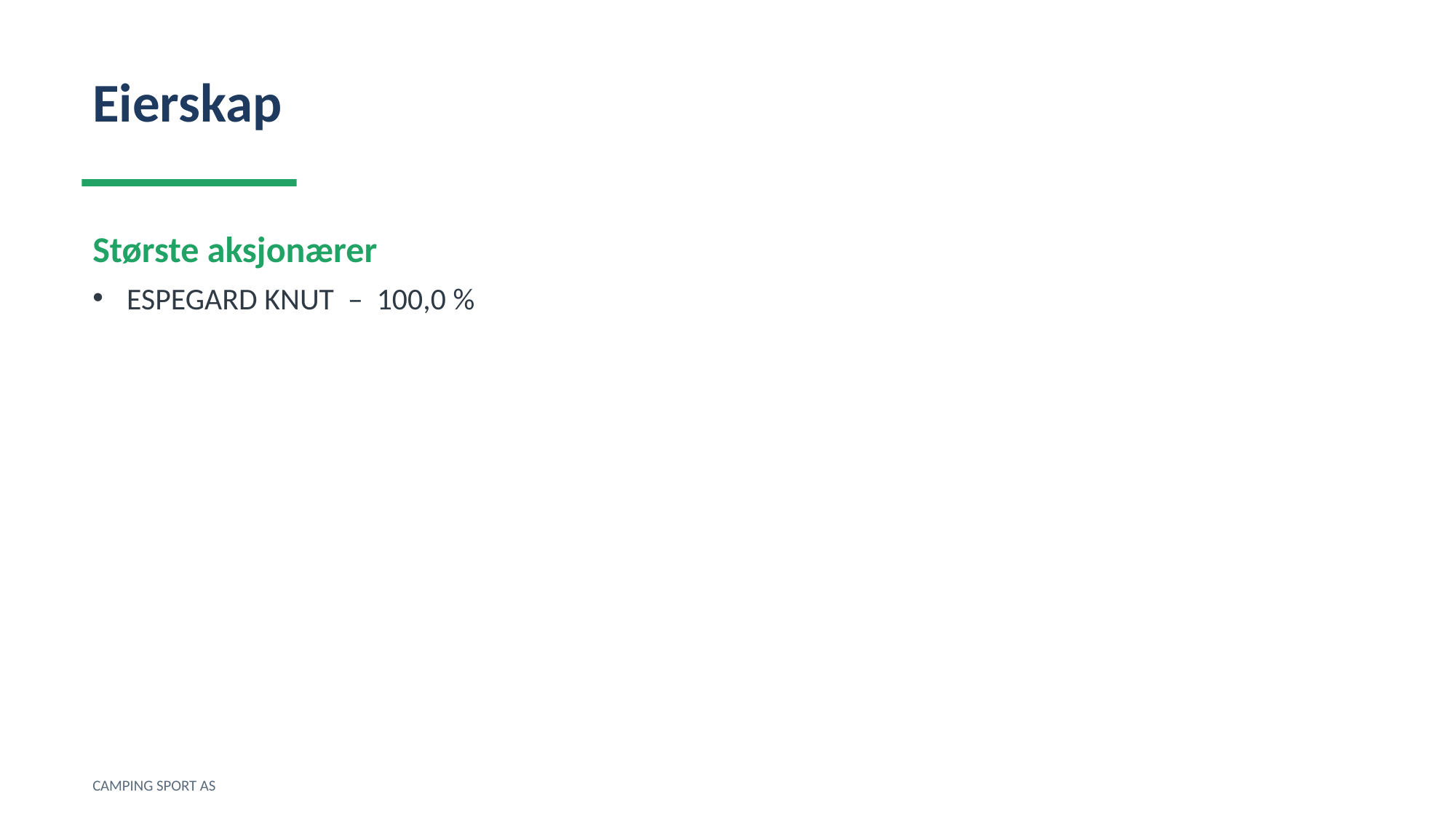

Eierskap

Største aksjonærer
ESPEGARD KNUT  –  100,0 %
CAMPING SPORT AS